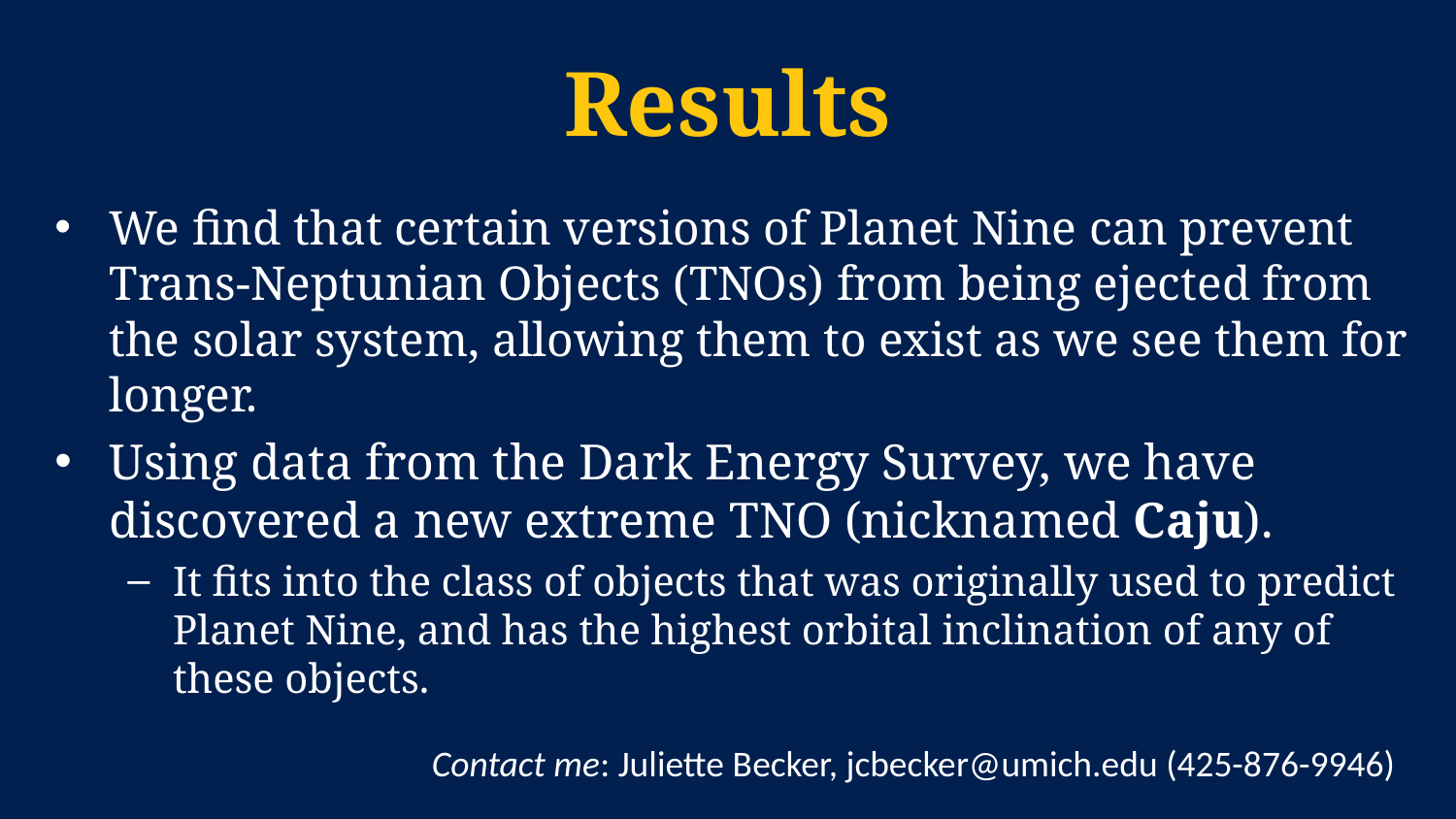

# Results
We find that certain versions of Planet Nine can prevent Trans-Neptunian Objects (TNOs) from being ejected from the solar system, allowing them to exist as we see them for longer.
Using data from the Dark Energy Survey, we have discovered a new extreme TNO (nicknamed Caju).
It fits into the class of objects that was originally used to predict Planet Nine, and has the highest orbital inclination of any of these objects.

Contact me: Juliette Becker, jcbecker@umich.edu (425-876-9946)